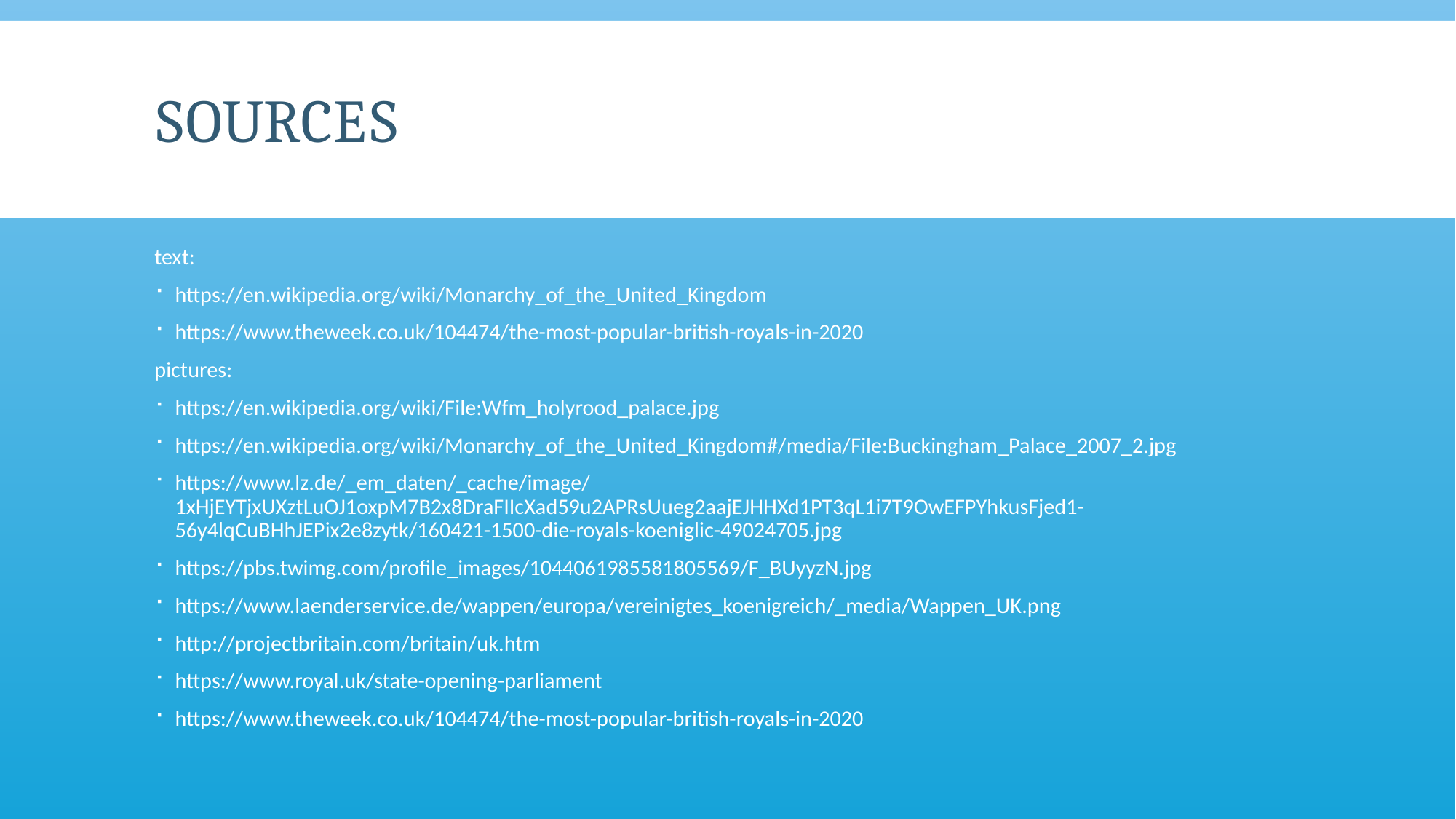

# Sources
text:
https://en.wikipedia.org/wiki/Monarchy_of_the_United_Kingdom
https://www.theweek.co.uk/104474/the-most-popular-british-royals-in-2020
pictures:
https://en.wikipedia.org/wiki/File:Wfm_holyrood_palace.jpg
https://en.wikipedia.org/wiki/Monarchy_of_the_United_Kingdom#/media/File:Buckingham_Palace_2007_2.jpg
https://www.lz.de/_em_daten/_cache/image/1xHjEYTjxUXztLuOJ1oxpM7B2x8DraFIIcXad59u2APRsUueg2aajEJHHXd1PT3qL1i7T9OwEFPYhkusFjed1-56y4lqCuBHhJEPix2e8zytk/160421-1500-die-royals-koeniglic-49024705.jpg
https://pbs.twimg.com/profile_images/1044061985581805569/F_BUyyzN.jpg
https://www.laenderservice.de/wappen/europa/vereinigtes_koenigreich/_media/Wappen_UK.png
http://projectbritain.com/britain/uk.htm
https://www.royal.uk/state-opening-parliament
https://www.theweek.co.uk/104474/the-most-popular-british-royals-in-2020